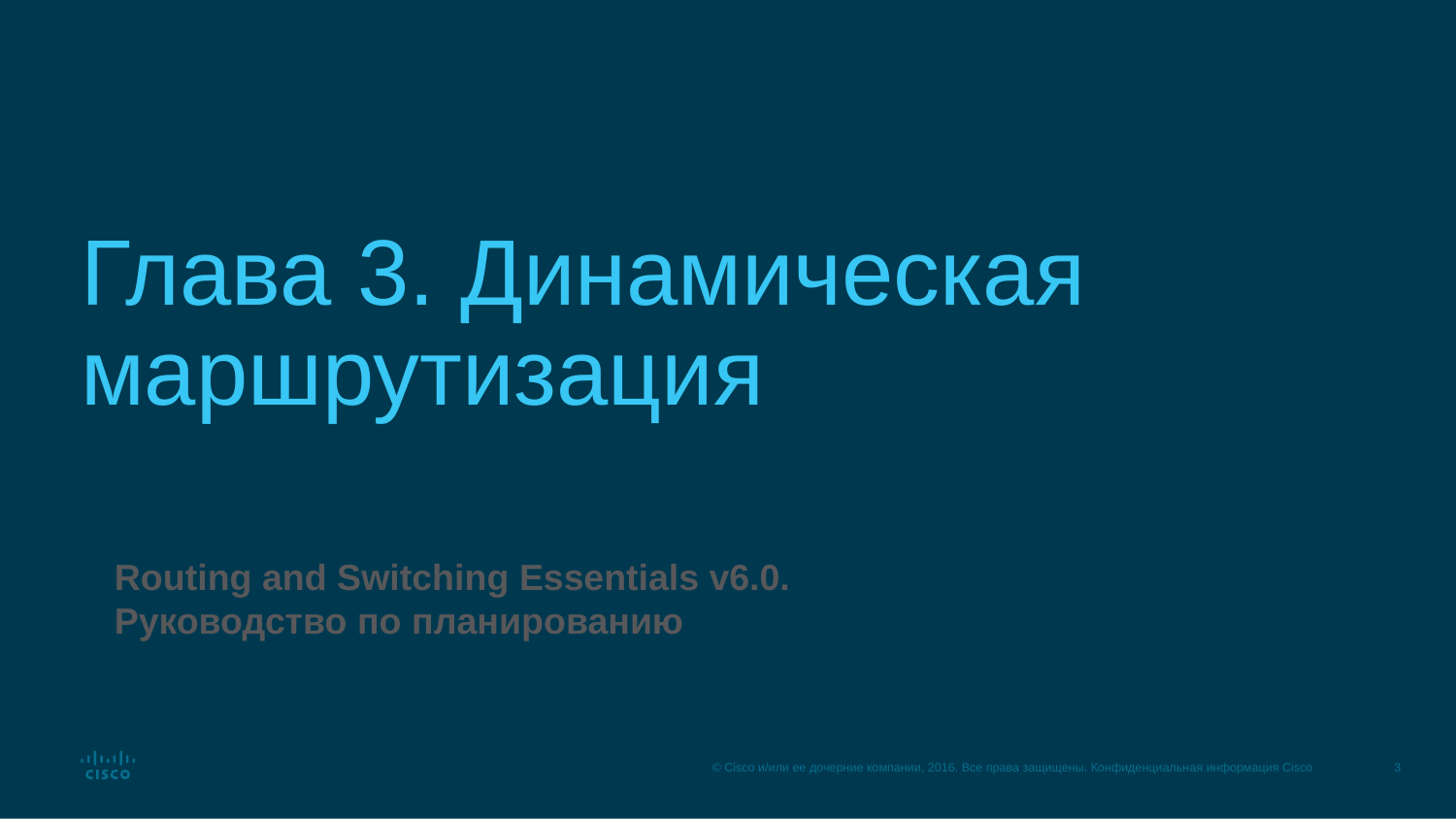

# Глава 3. Динамическая маршрутизация
Routing and Switching Essentials v6.0.
Руководство по планированию